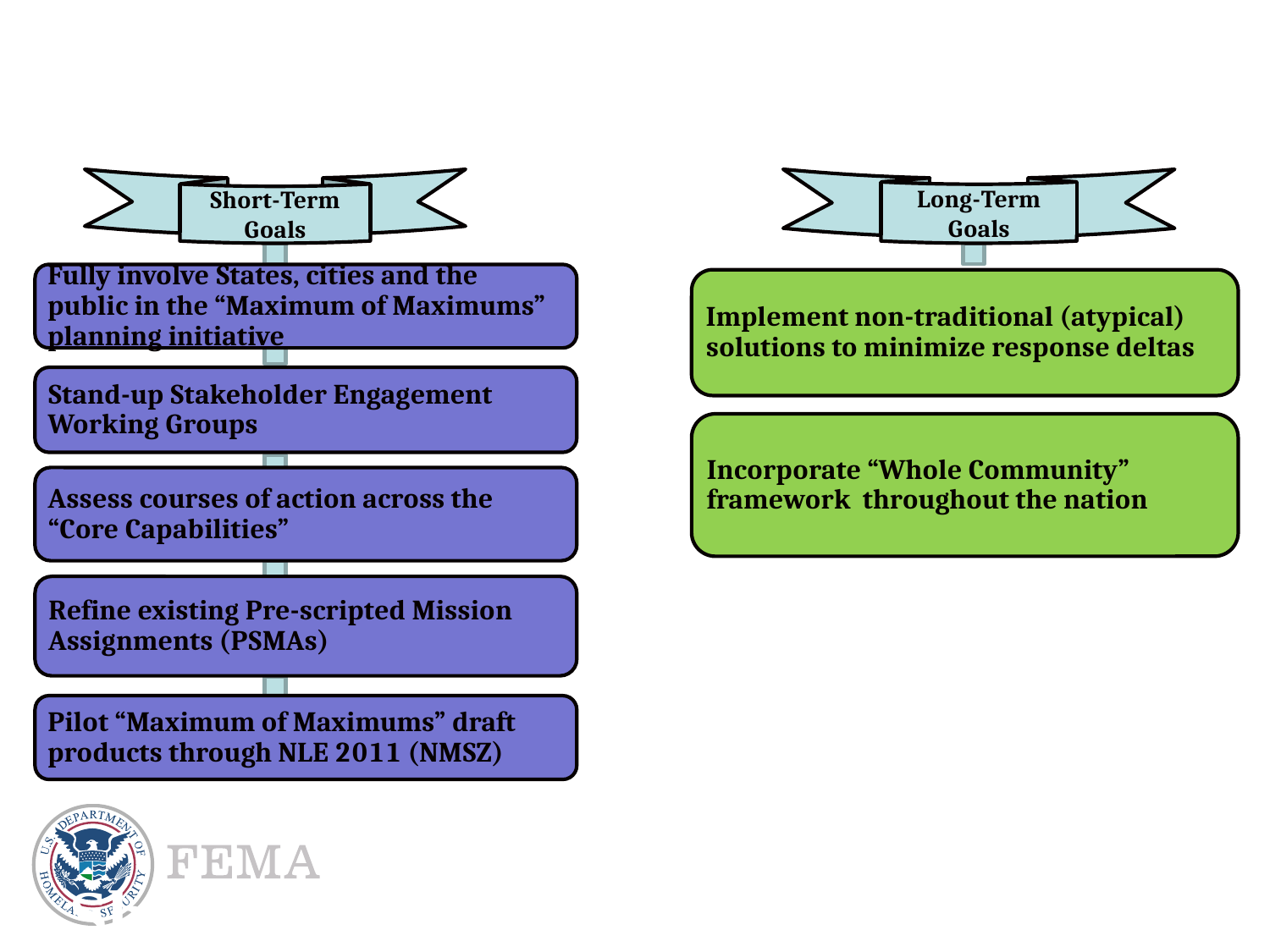

# Short/Long-Term Goals
Short-Term Goals
Fully involve States, cities and the public in the “Maximum of Maximums” planning initiative
Stand-up Stakeholder Engagement Working Groups
Assess courses of action across the “Core Capabilities”
Refine existing Pre-scripted Mission Assignments (PSMAs)
Pilot “Maximum of Maximums” draft products through NLE 2011 (NMSZ)
Long-Term
Goals
Implement non-traditional (atypical) solutions to minimize response deltas
Incorporate “Whole Community” framework  throughout the nation